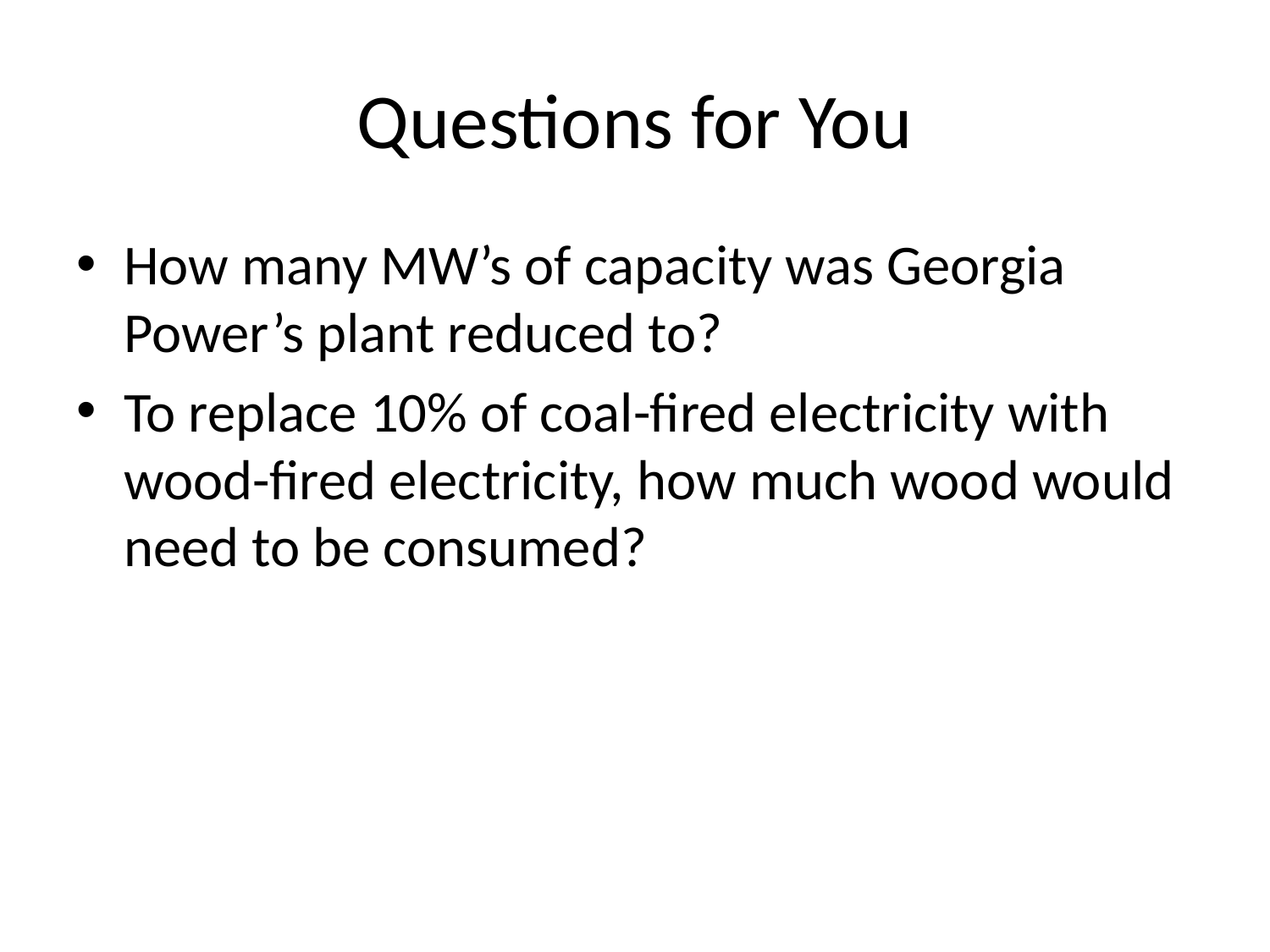

# Questions for You
How many MW’s of capacity was Georgia Power’s plant reduced to?
To replace 10% of coal-fired electricity with wood-fired electricity, how much wood would need to be consumed?